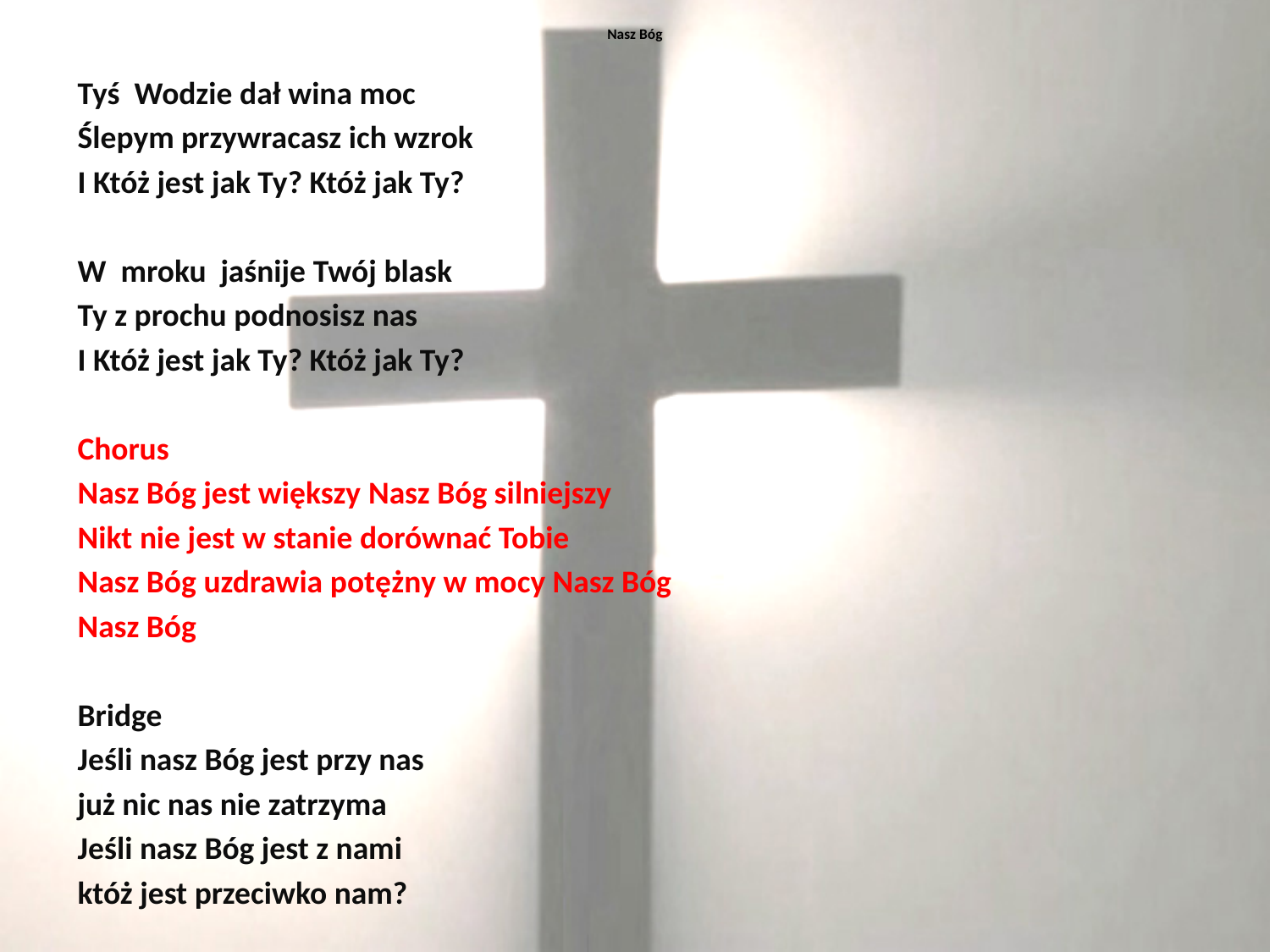

# Nasz Bóg
Tyś  Wodzie dał wina moc
Ślepym przywracasz ich wzrok
I Któż jest jak Ty? Któż jak Ty?

W  mroku  jaśnije Twój blask
Ty z prochu podnosisz nas
I Któż jest jak Ty? Któż jak Ty?

Chorus
Nasz Bóg jest większy Nasz Bóg silniejszy
Nikt nie jest w stanie dorównać Tobie
Nasz Bóg uzdrawia potężny w mocy Nasz Bóg
Nasz Bóg

Bridge
Jeśli nasz Bóg jest przy nas
już nic nas nie zatrzyma
Jeśli nasz Bóg jest z nami
któż jest przeciwko nam?